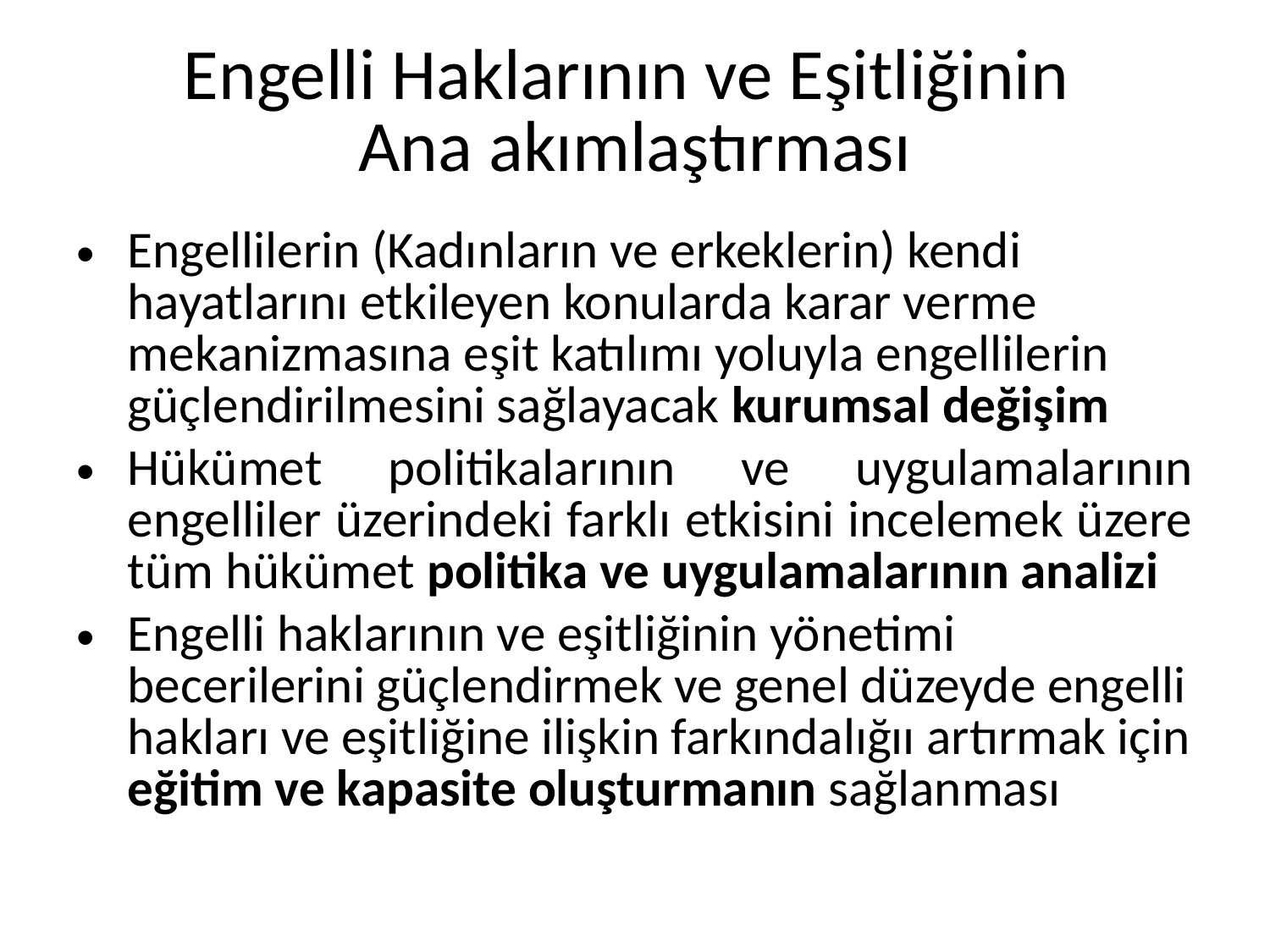

# Engelli Haklarının ve Eşitliğinin Ana akımlaştırması
Engellilerin (Kadınların ve erkeklerin) kendi hayatlarını etkileyen konularda karar verme mekanizmasına eşit katılımı yoluyla engellilerin güçlendirilmesini sağlayacak kurumsal değişim
Hükümet politikalarının ve uygulamalarının engelliler üzerindeki farklı etkisini incelemek üzere tüm hükümet politika ve uygulamalarının analizi
Engelli haklarının ve eşitliğinin yönetimi becerilerini güçlendirmek ve genel düzeyde engelli hakları ve eşitliğine ilişkin farkındalığıı artırmak için eğitim ve kapasite oluşturmanın sağlanması